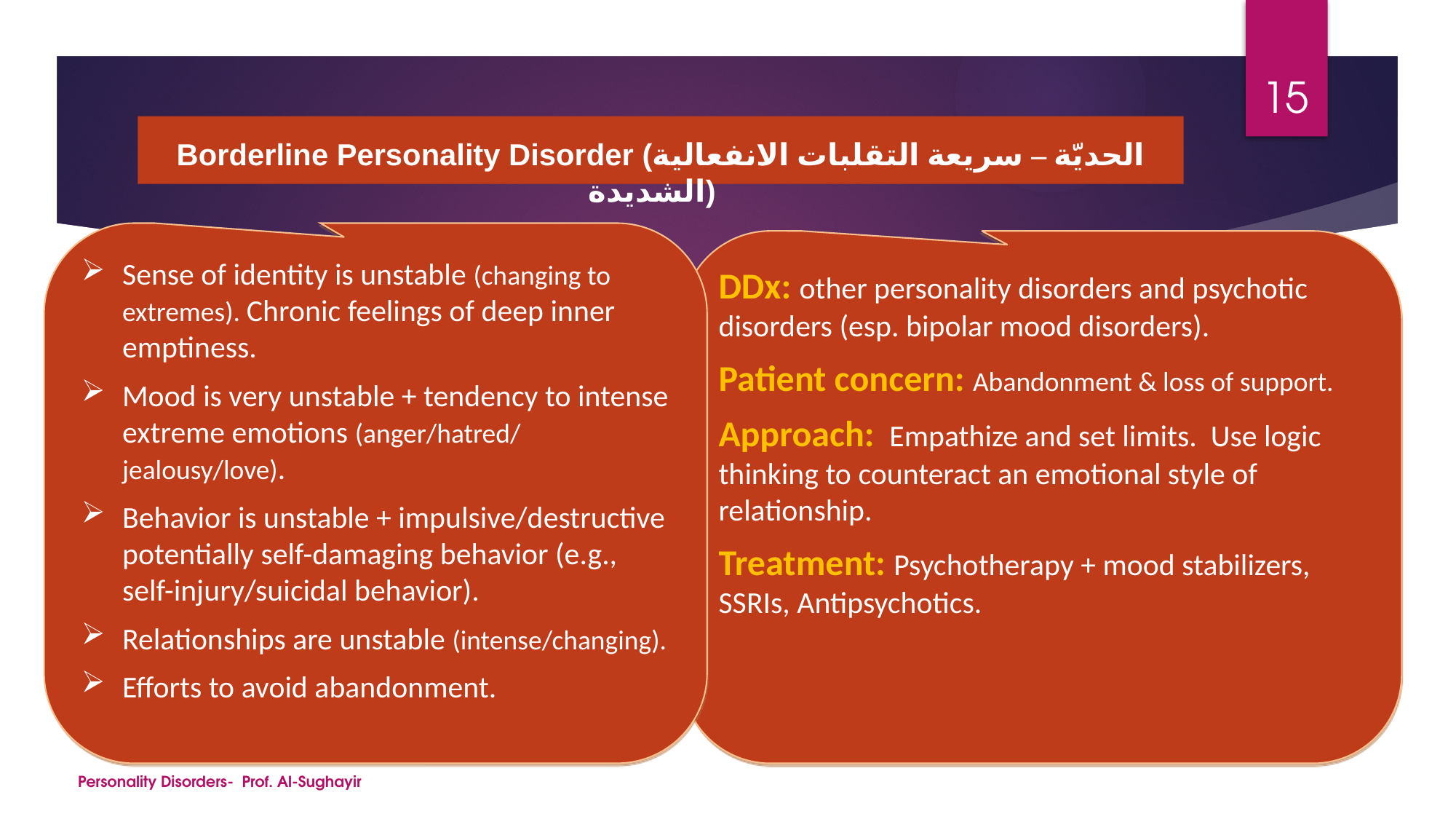

15
# Borderline Personality Disorder (الحديّة – سريعة التقلبات الانفعالية الشديدة)
Sense of identity is unstable (changing to extremes). Chronic feelings of deep inner emptiness.
Mood is very unstable + tendency to intense extreme emotions (anger/hatred/ jealousy/love).
Behavior is unstable + impulsive/destructive potentially self-damaging behavior (e.g., self-injury/suicidal behavior).
Relationships are unstable (intense/changing).
Efforts to avoid abandonment.
DDx: other personality disorders and psychotic disorders (esp. bipolar mood disorders).
Patient concern: Abandonment & loss of support.
Approach:  Empathize and set limits.  Use logic thinking to counteract an emotional style of relationship.
Treatment: Psychotherapy + mood stabilizers, SSRIs, Antipsychotics.
Personality Disorders-  Prof. Al-Sughayir